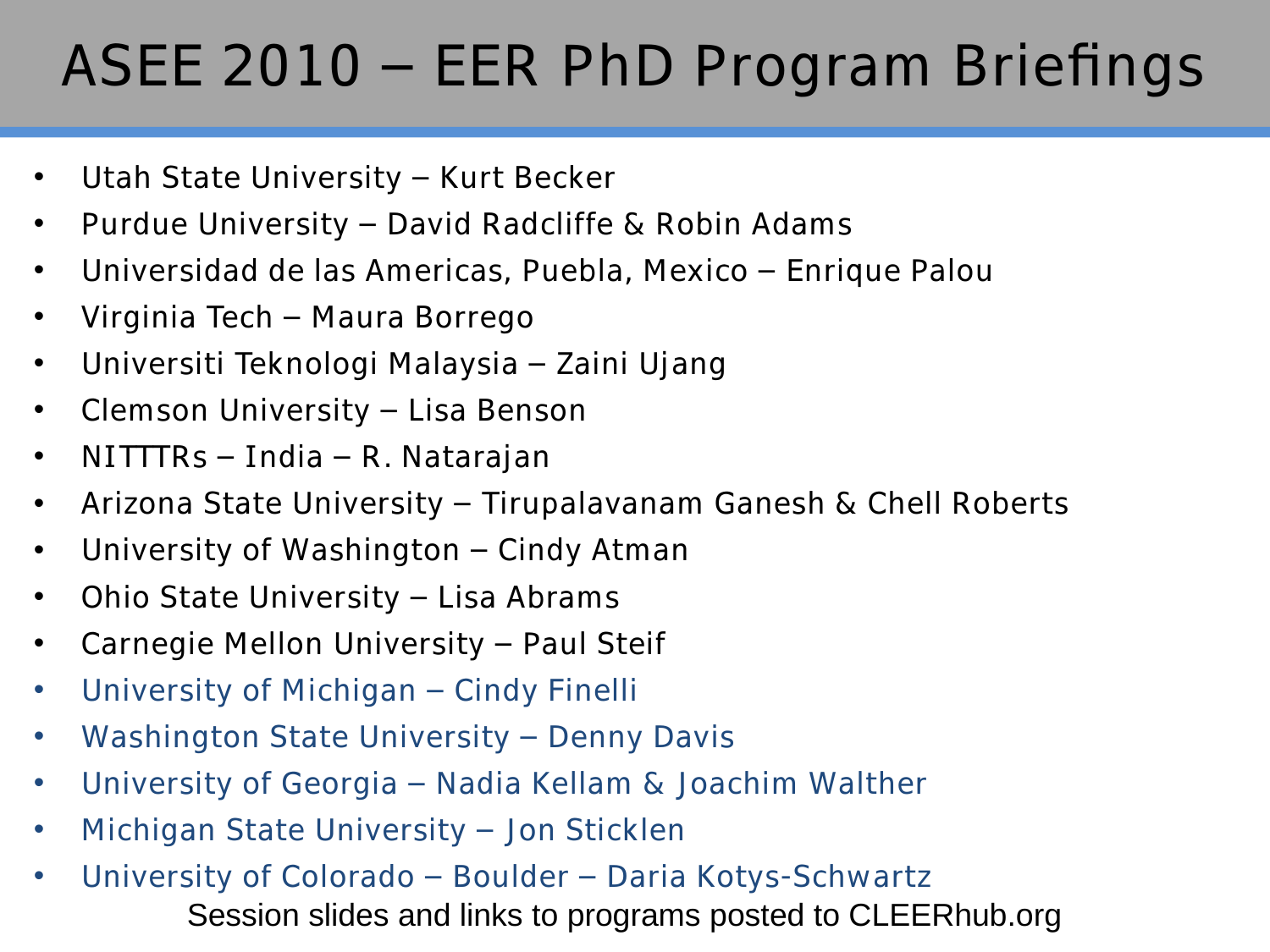

ASEE 2010 – EER PhD Program Briefings

Utah State University – Kurt Becker
Purdue University – David Radcliffe & Robin Adams
Universidad de las Americas, Puebla, Mexico – Enrique Palou
Virginia Tech – Maura Borrego
Universiti Teknologi Malaysia – Zaini Ujang
Clemson University – Lisa Benson
NITTTRs – India – R. Natarajan
Arizona State University – Tirupalavanam Ganesh & Chell Roberts
University of Washington – Cindy Atman
Ohio State University – Lisa Abrams
Carnegie Mellon University – Paul Steif
University of Michigan – Cindy Finelli
Washington State University – Denny Davis
University of Georgia – Nadia Kellam & Joachim Walther
Michigan State University – Jon Sticklen
University of Colorado – Boulder – Daria Kotys-Schwartz
Session slides and links to programs posted to CLEERhub.org